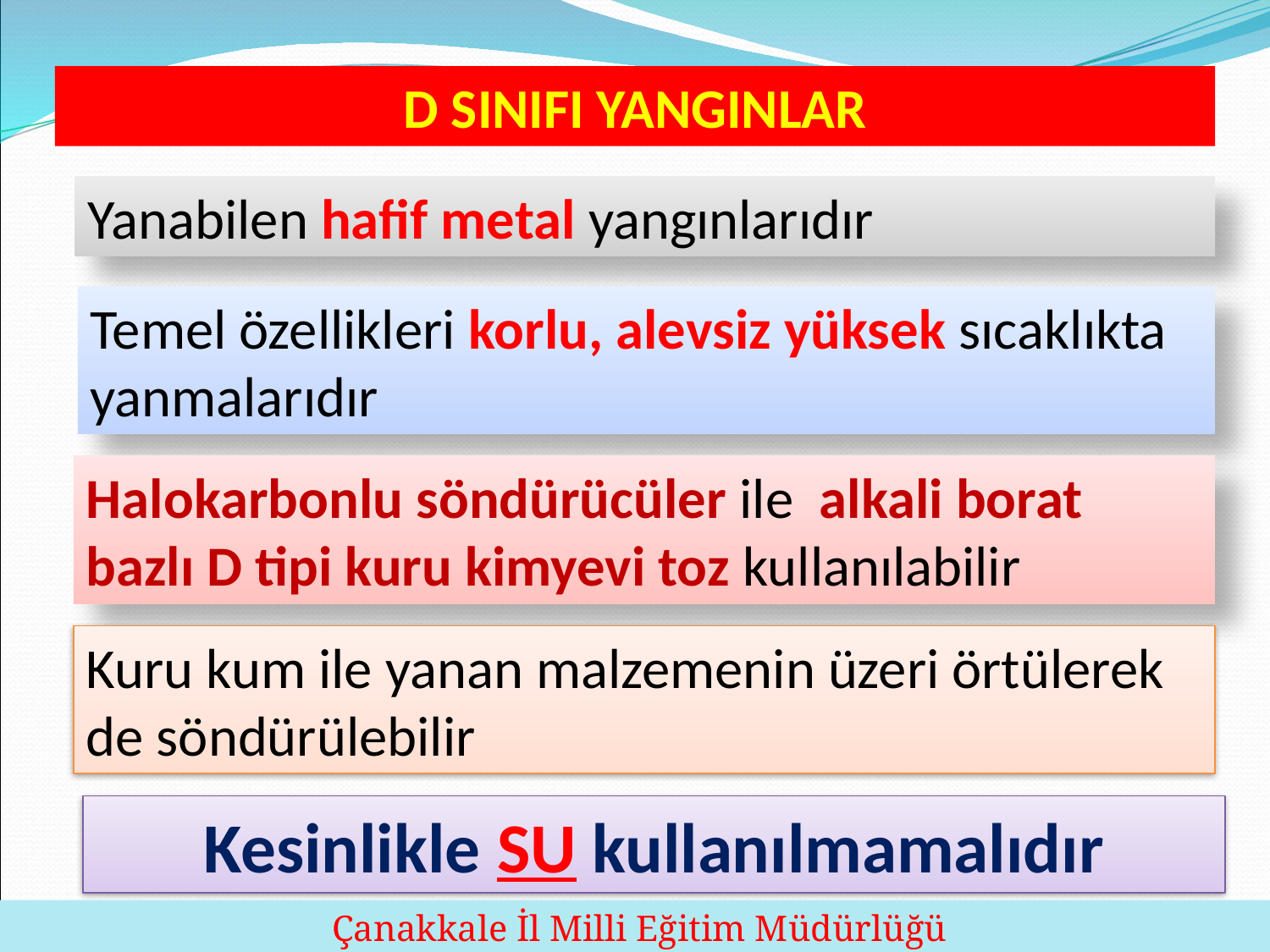

D SINIFI YANGINLAR

Yanabilen hafif metal yangınlarıdır
Temel özellikleri korlu, alevsiz yüksek sıcaklıkta yanmalarıdır
Halokarbonlu söndürücüler ile  alkali borat bazlı D tipi kuru kimyevi toz kullanılabilir
Kuru kum ile yanan malzemenin üzeri örtülerek de söndürülebilir
Kesinlikle SU kullanılmamalıdır
34
 Çanakkale İl Milli Eğitim Müdürlüğü